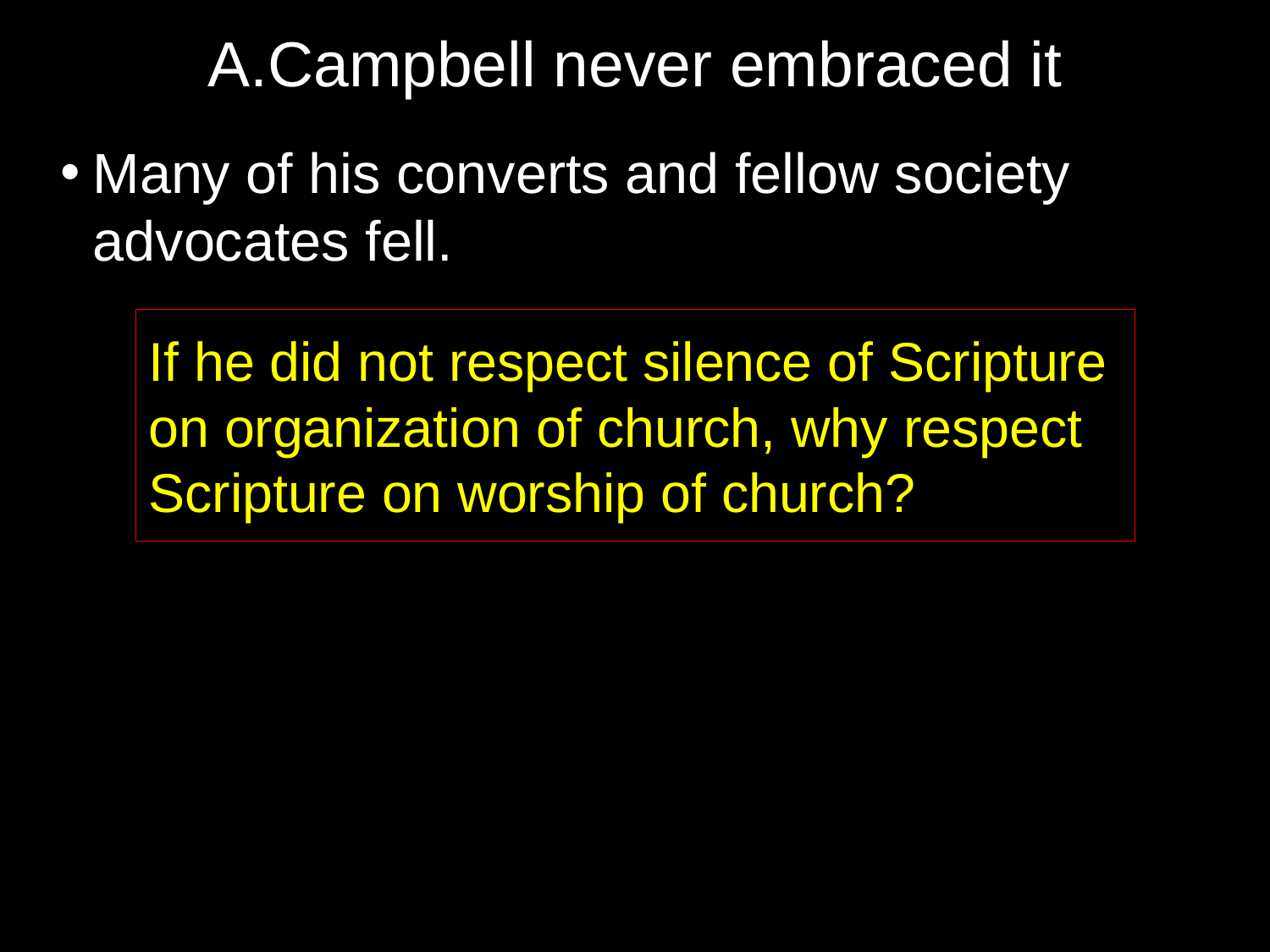

A.Campbell never embraced it
Many of his converts and fellow society advocates fell.

If he did not respect silence of Scripture
on organization of church, why respect Scripture on worship of church?